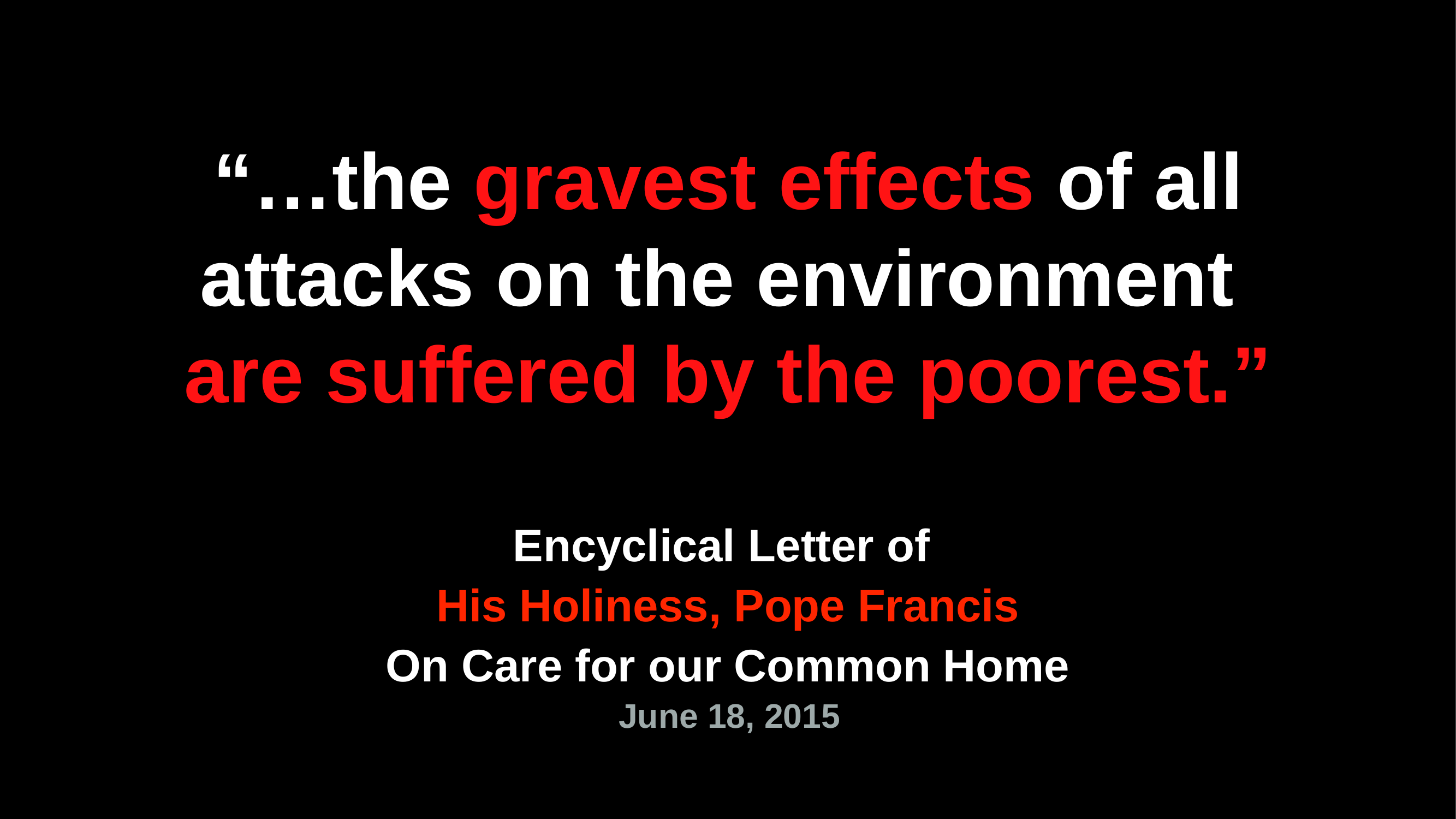

# “…the gravest effects of all attacks on the environment
are suffered by the poorest.”
Encyclical Letter of
His Holiness, Pope Francis
On Care for our Common Home
June 18, 2015